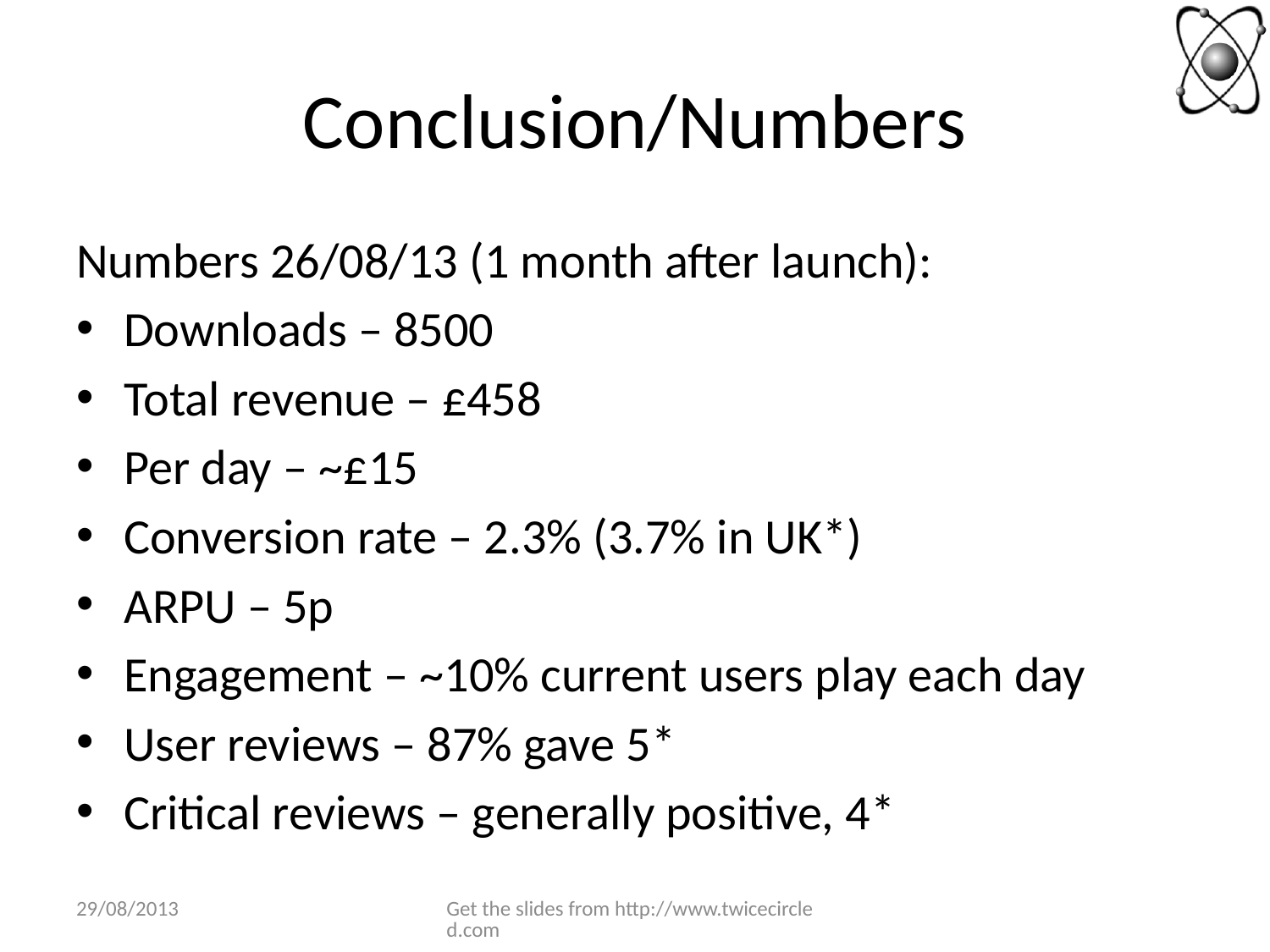

# Conclusion/Numbers
Numbers 26/08/13 (1 month after launch):
Downloads – 8500
Total revenue – £458
Per day – ~£15
Conversion rate – 2.3% (3.7% in UK*)
ARPU – 5p
Engagement – ~10% current users play each day
User reviews – 87% gave 5*
Critical reviews – generally positive, 4*

29/08/2013
Get the slides from http://www.twicecircled.com